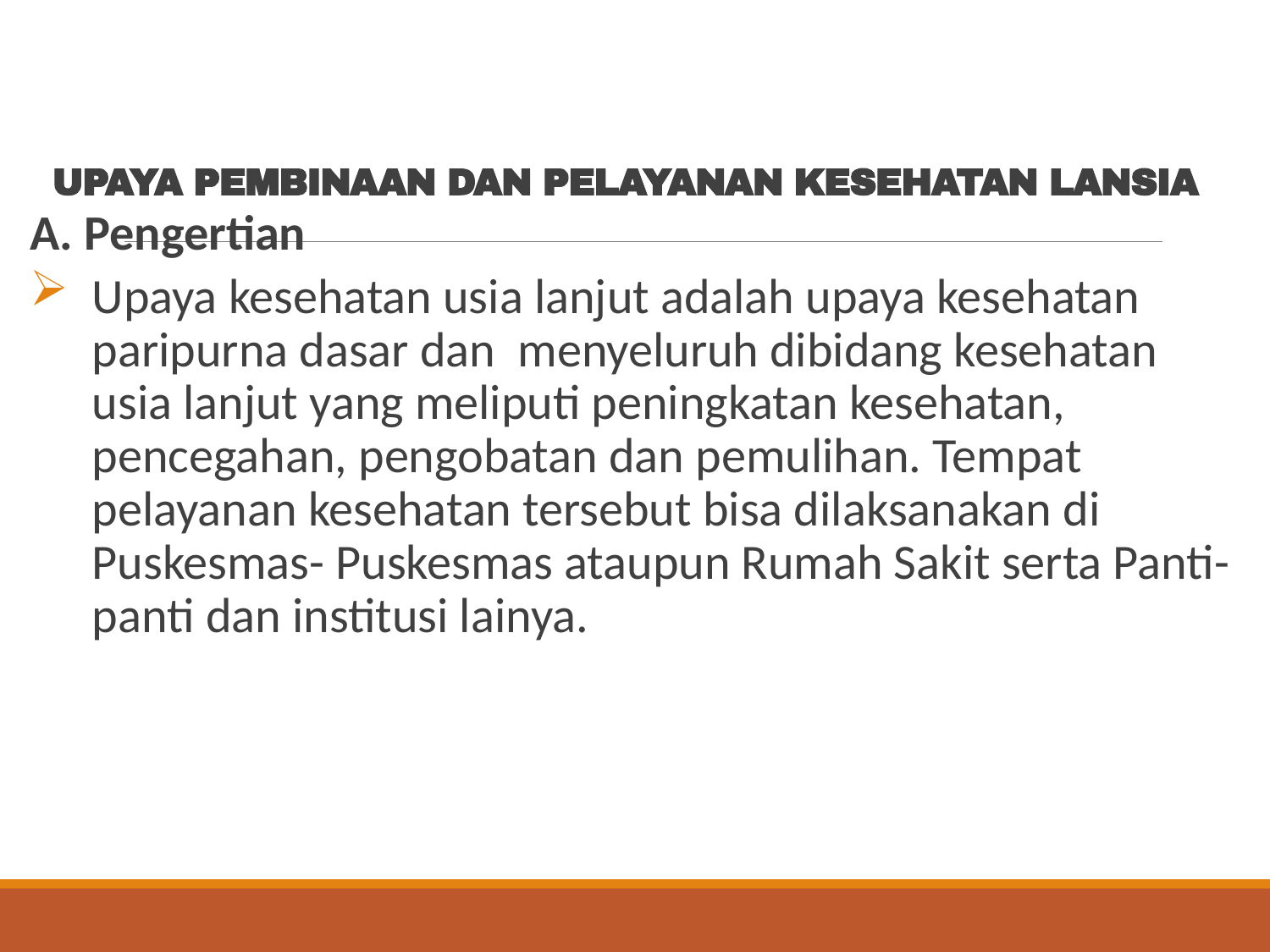

# UPAYA PEMBINAAN DAN PELAYANAN KESEHATAN LANSIA
A. Pengertian
Upaya kesehatan usia lanjut adalah upaya kesehatan paripurna dasar dan  menyeluruh dibidang kesehatan usia lanjut yang meliputi peningkatan kesehatan, pencegahan, pengobatan dan pemulihan. Tempat pelayanan kesehatan tersebut bisa dilaksanakan di Puskesmas- Puskesmas ataupun Rumah Sakit serta Panti- panti dan institusi lainya.